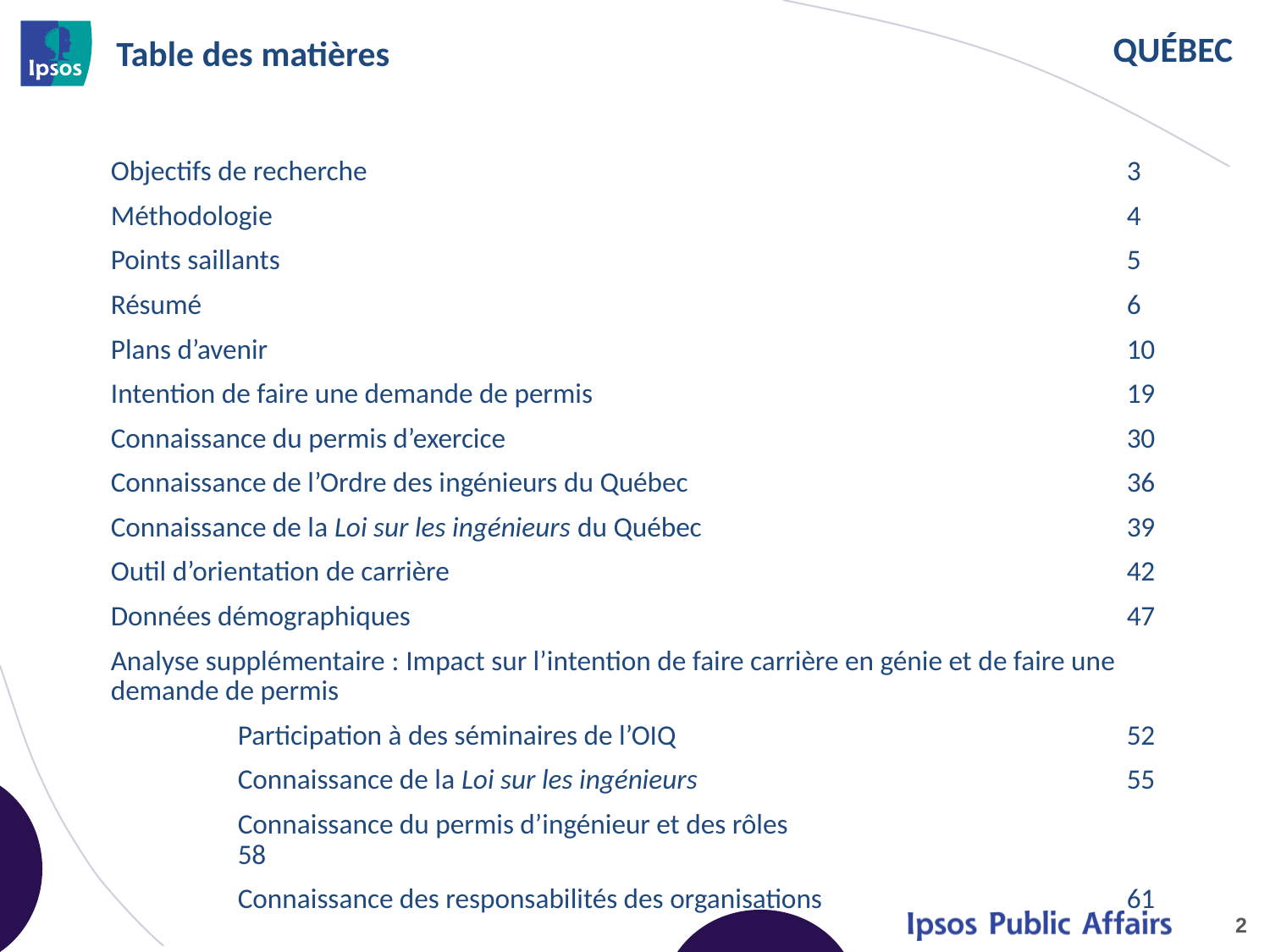

# Table des matières
Objectifs de recherche						3
Méthodologie							4
Points saillants							5
Résumé								6
Plans d’avenir							10
Intention de faire une demande de permis					19
Connaissance du permis d’exercice					30
Connaissance de l’Ordre des ingénieurs du Québec 				36
Connaissance de la Loi sur les ingénieurs du Québec 				39
Outil d’orientation de carrière						42
Données démographiques						47
Analyse supplémentaire : Impact sur l’intention de faire carrière en génie et de faire une demande de permis
	Participation à des séminaires de l’OIQ				52
	Connaissance de la Loi sur les ingénieurs				55
	Connaissance du permis d’ingénieur et des rôles				58
	Connaissance des responsabilités des organisations			61
2